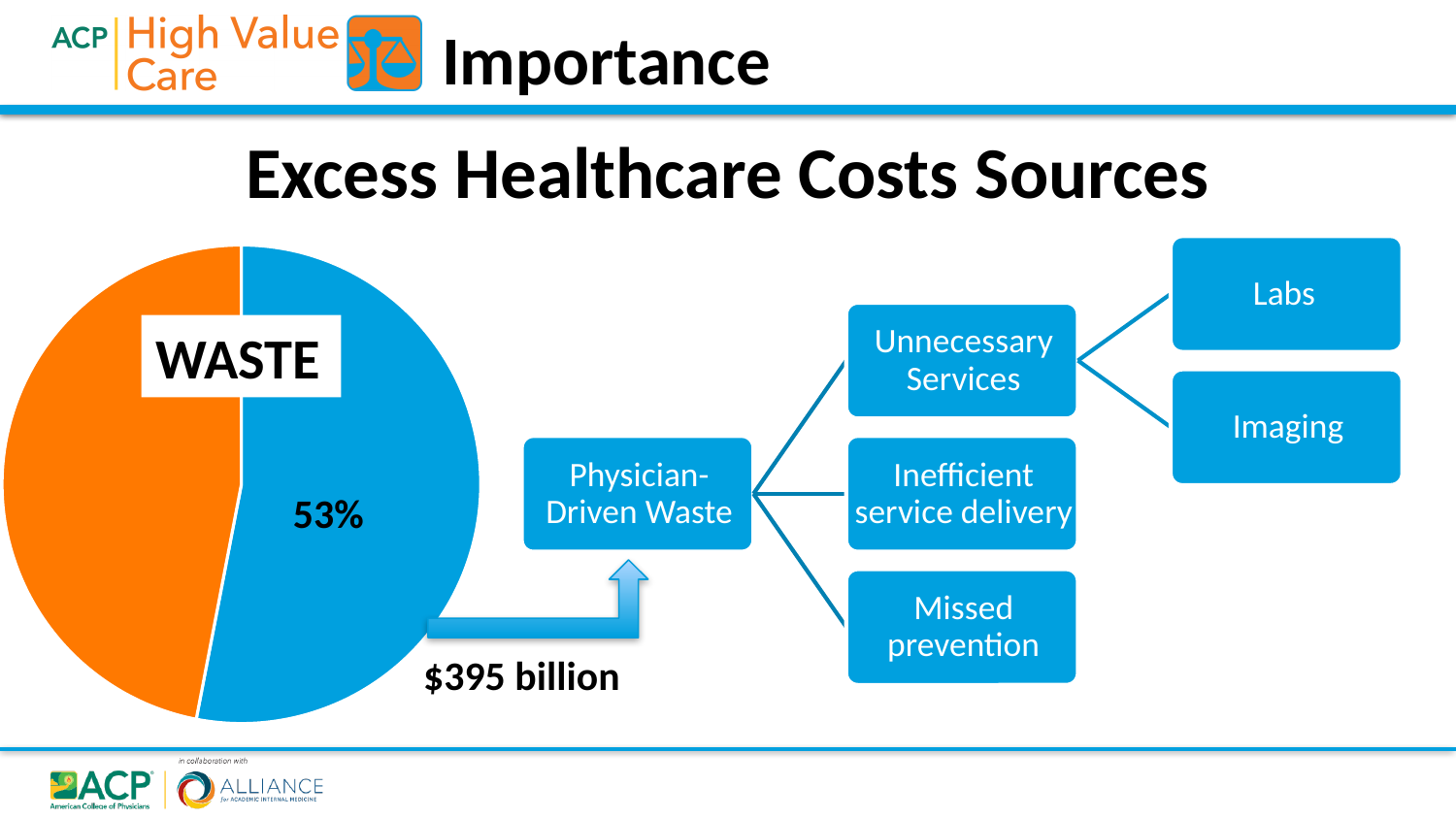

Importance
# Excess Healthcare Costs Sources
Physician-Driven Waste

Unnecessary Services

Labs

Imaging

Inefficient service delivery

Missed prevention

### Chart

| Category |  |
|---|---|
WASTE
53%

$395 billion